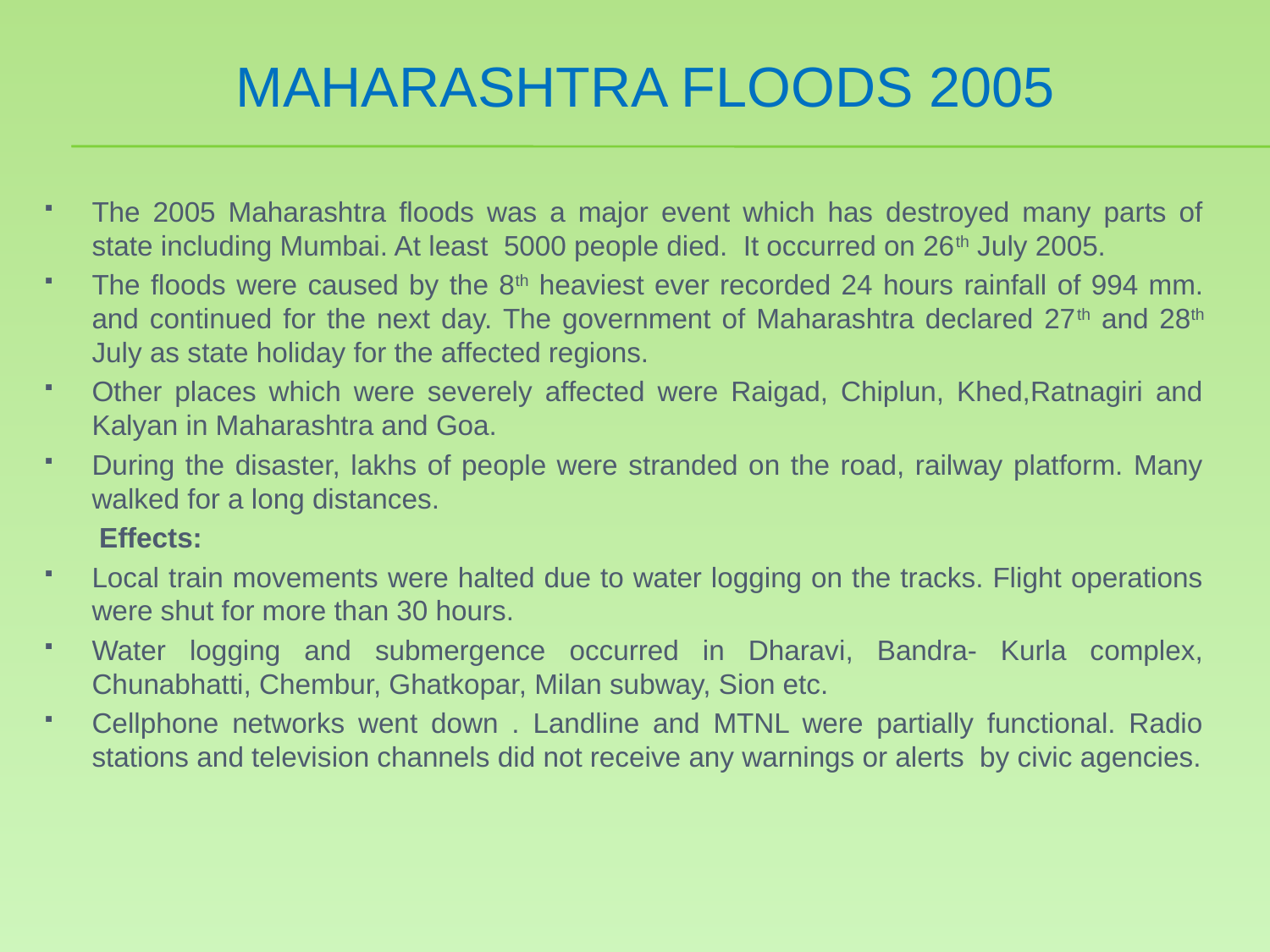

# MAHARASHTRA FLOODS 2005

The 2005 Maharashtra floods was a major event which has destroyed many parts of state including Mumbai. At least  5000 people died.  It occurred on 26th July 2005.
The floods were caused by the 8th heaviest ever recorded 24 hours rainfall of 994 mm. and continued for the next day. The government of Maharashtra declared 27th and 28th July as state holiday for the affected regions.
Other places which were severely affected were Raigad, Chiplun, Khed,Ratnagiri and Kalyan in Maharashtra and Goa.
During the disaster, lakhs of people were stranded on the road, railway platform. Many walked for a long distances.
       Effects:
Local train movements were halted due to water logging on the tracks. Flight operations were shut for more than 30 hours.
Water logging and submergence occurred in Dharavi, Bandra- Kurla complex, Chunabhatti, Chembur, Ghatkopar, Milan subway, Sion etc.
Cellphone networks went down . Landline and MTNL were partially functional. Radio stations and television channels did not receive any warnings or alerts  by civic agencies.